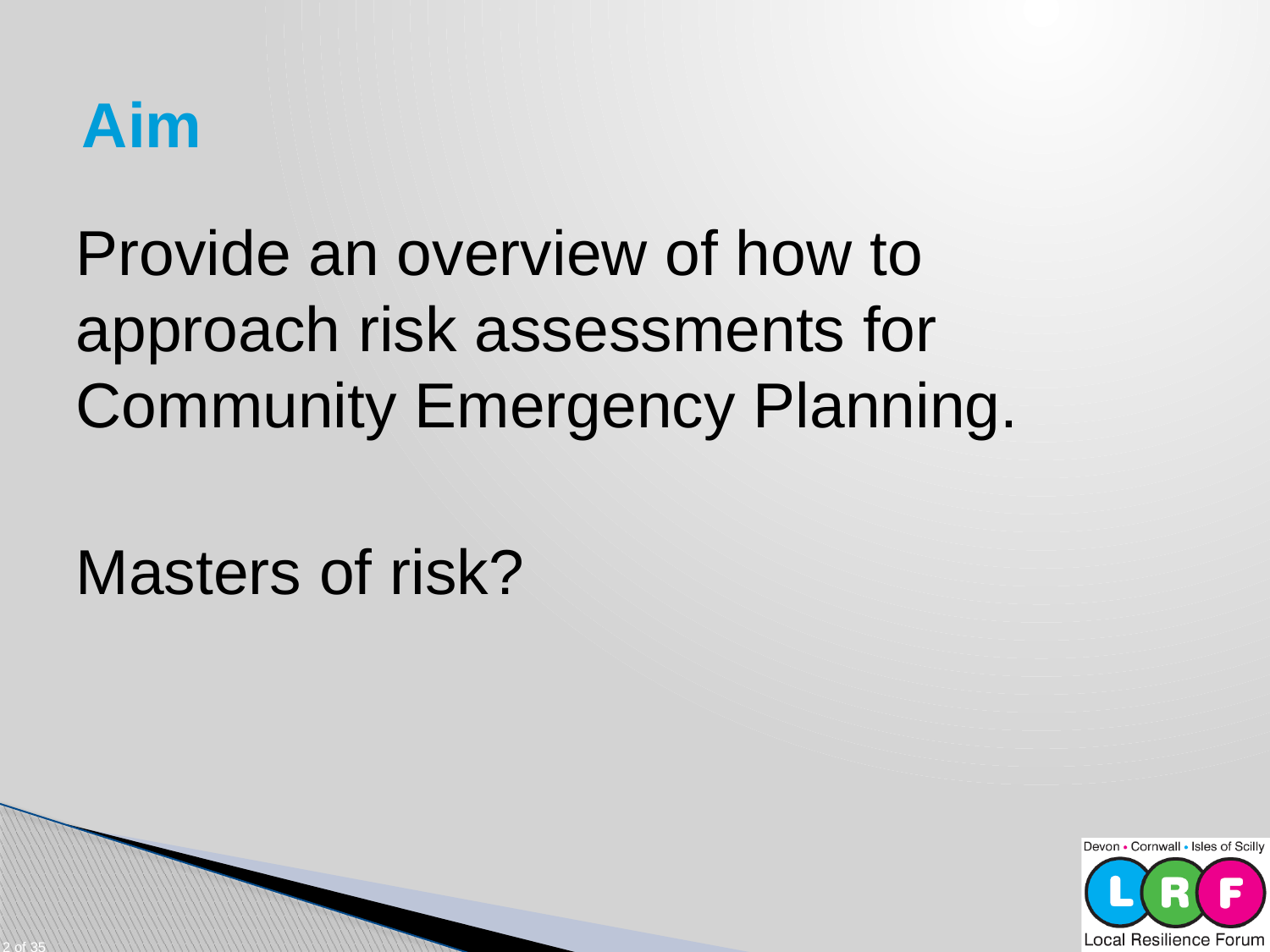

# Aim
Provide an overview of how to approach risk assessments for Community Emergency Planning.

Masters of risk?